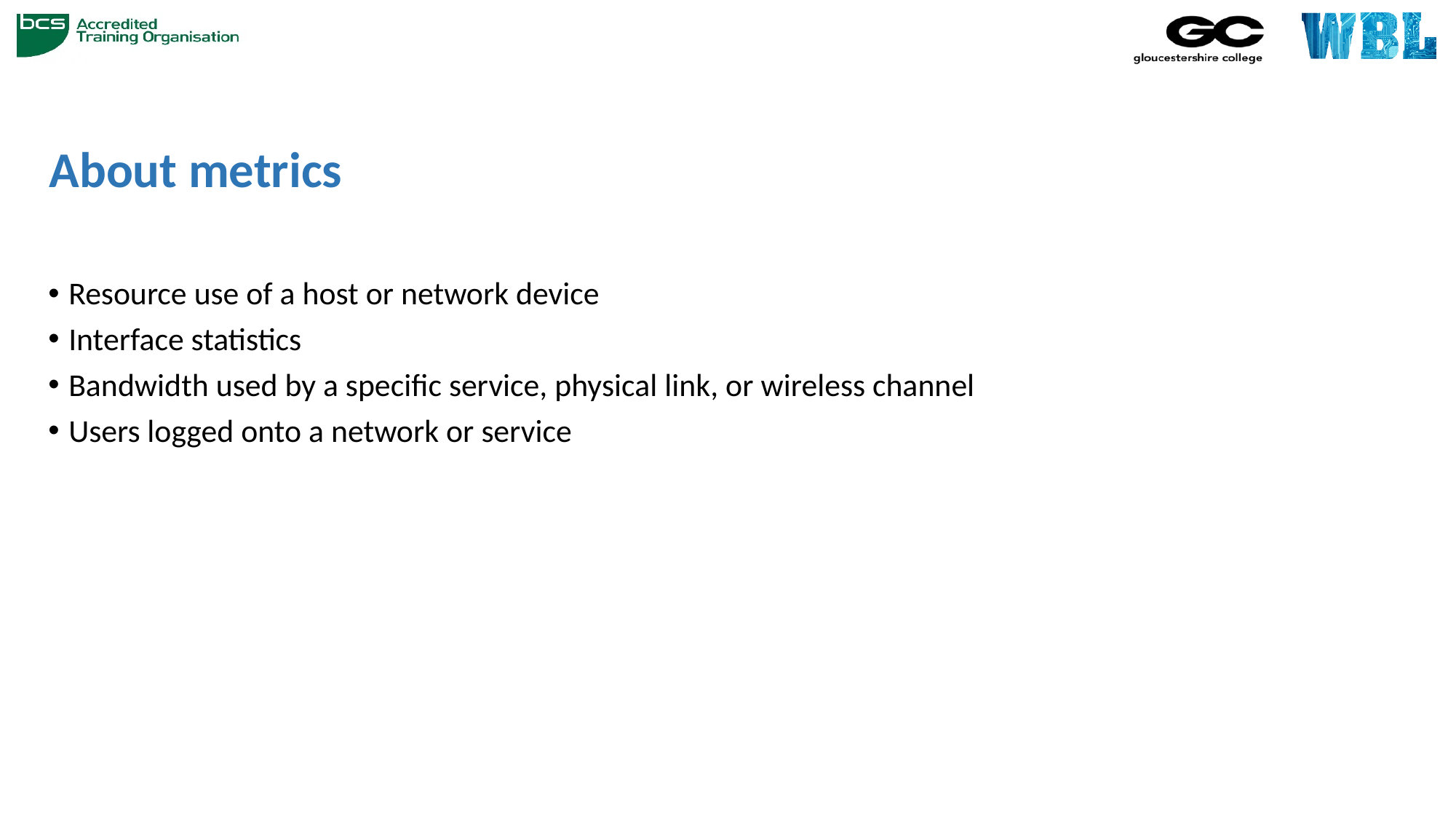

# About metrics
Resource use of a host or network device
Interface statistics
Bandwidth used by a specific service, physical link, or wireless channel
Users logged onto a network or service